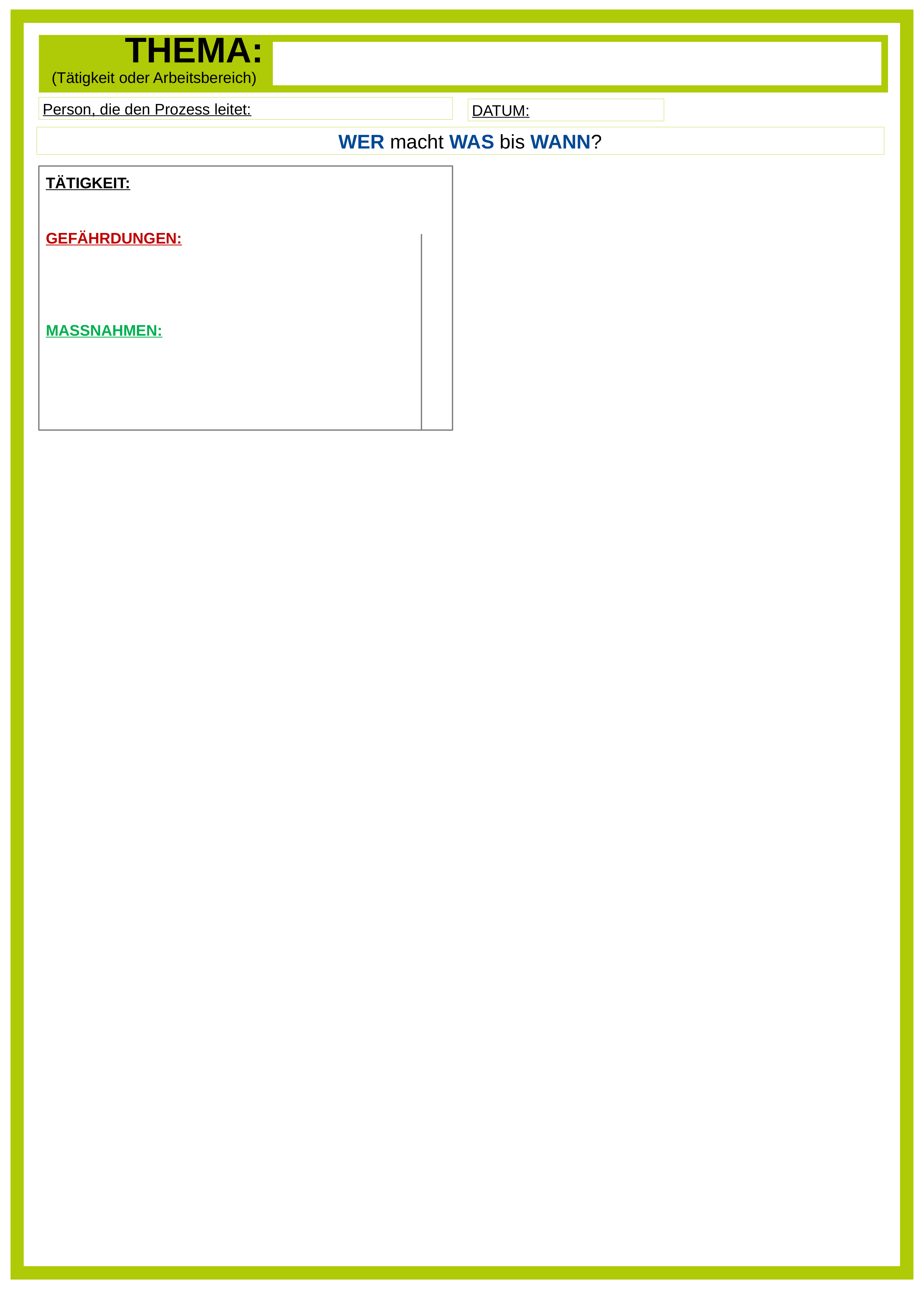

# THEMA: (Tätigkeit oder Arbeitsbereich)

Person, die den Prozess leitet:
DATUM:
WER macht WAS bis WANN?

TÄTIGKEIT:

GEFÄHRDUNGEN:

MASSNAHMEN: